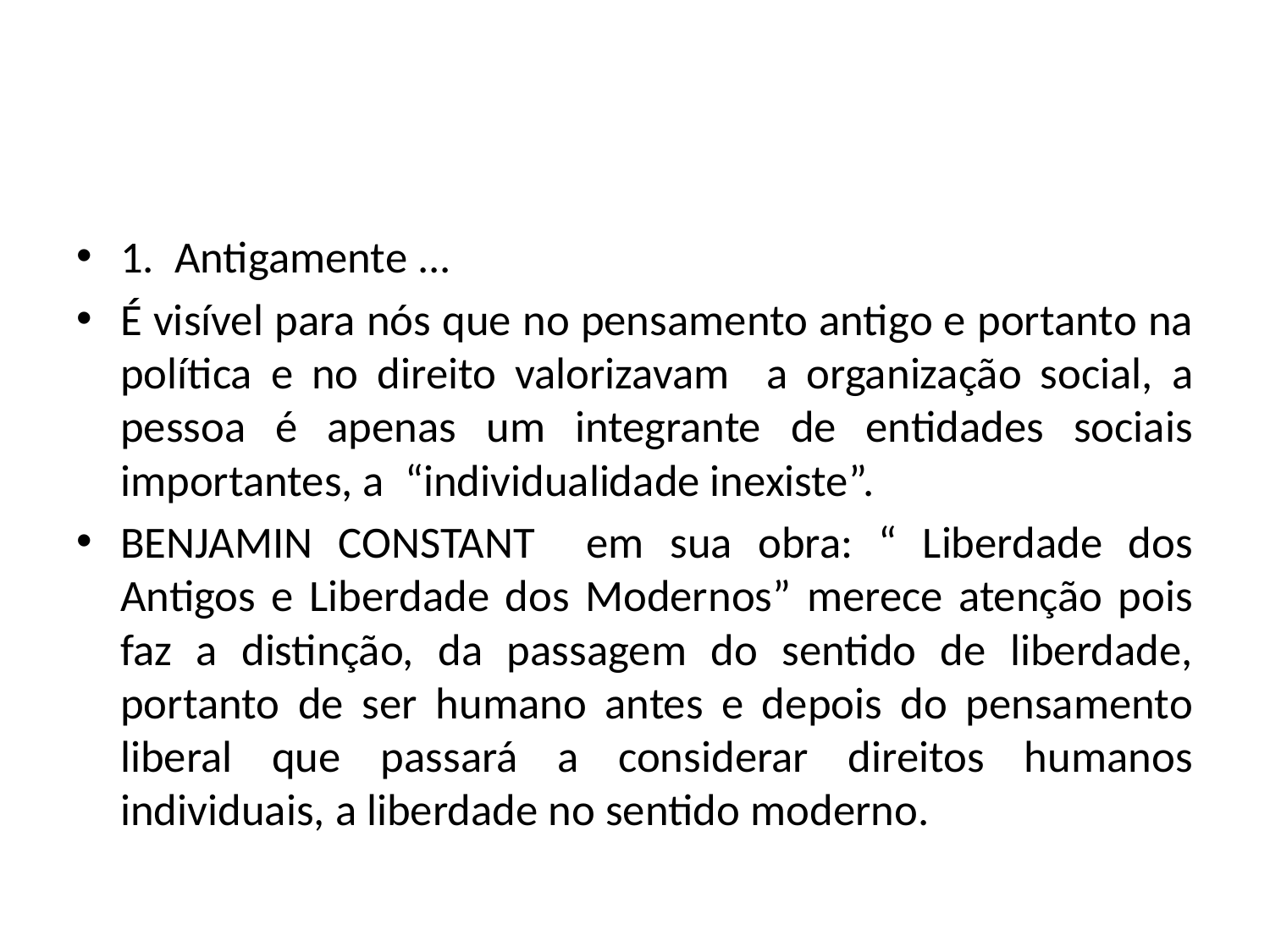

#
1.  Antigamente ...
É visível para nós que no pensamento antigo e portanto na política e no direito valorizavam  a organização social, a pessoa é apenas um integrante de entidades sociais importantes, a  “individualidade inexiste”.
BENJAMIN CONSTANT  em sua obra: “ Liberdade dos Antigos e Liberdade dos Modernos” merece atenção pois faz a distinção, da passagem do sentido de liberdade, portanto de ser humano antes e depois do pensamento liberal que passará a considerar direitos humanos individuais, a liberdade no sentido moderno.